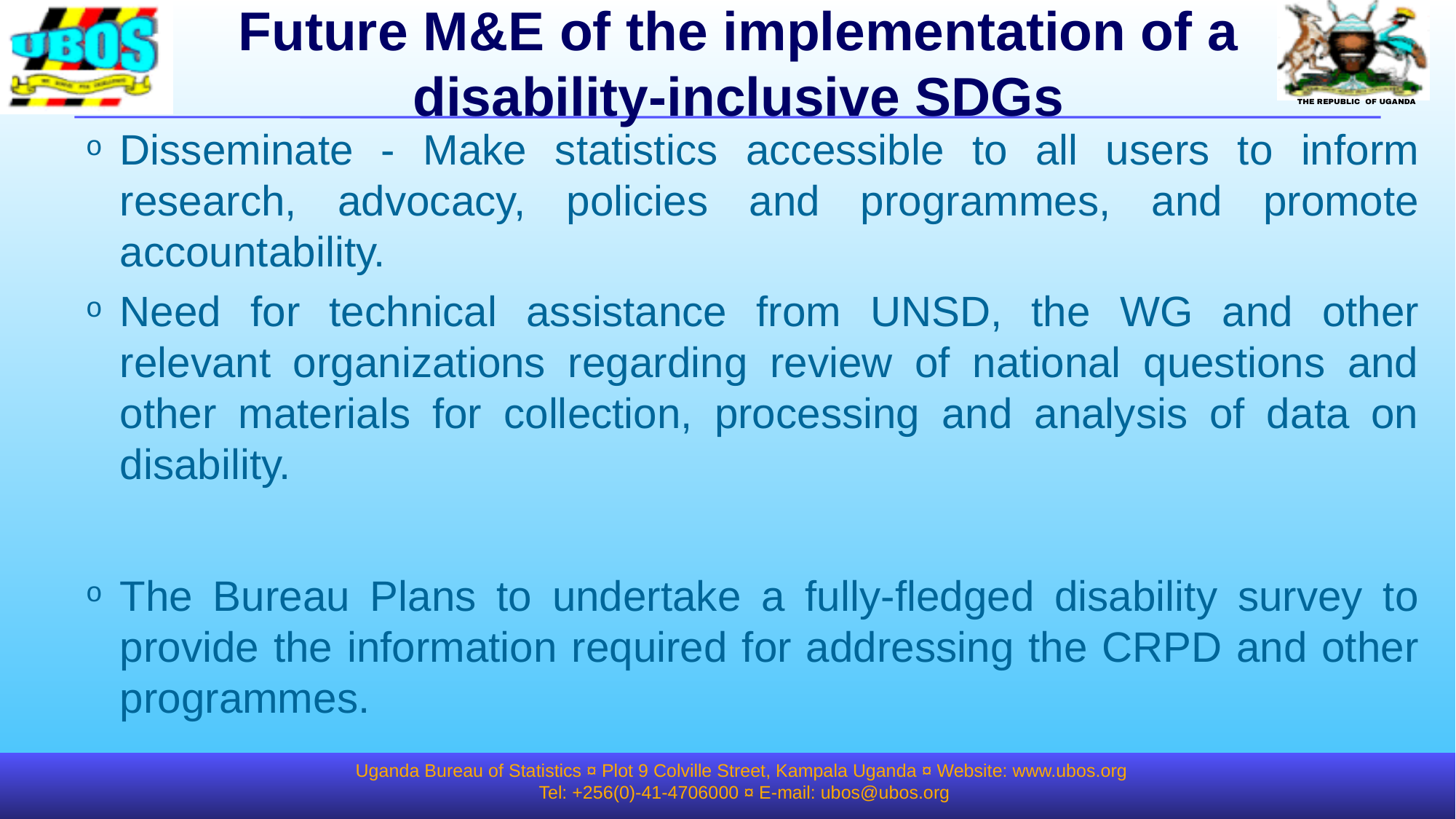

# Future M&E of the implementation of a disability-inclusive SDGs
Disseminate - Make statistics accessible to all users to inform research, advocacy, policies and programmes, and promote accountability.
Need for technical assistance from UNSD, the WG and other relevant organizations regarding review of national questions and other materials for collection, processing and analysis of data on disability.

The Bureau Plans to undertake a fully-fledged disability survey to provide the information required for addressing the CRPD and other programmes.
Uganda Bureau of Statistics ¤ Plot 9 Colville Street, Kampala Uganda ¤ Website: www.ubos.org
Tel: +256(0)-41-4706000 ¤ E-mail: ubos@ubos.org